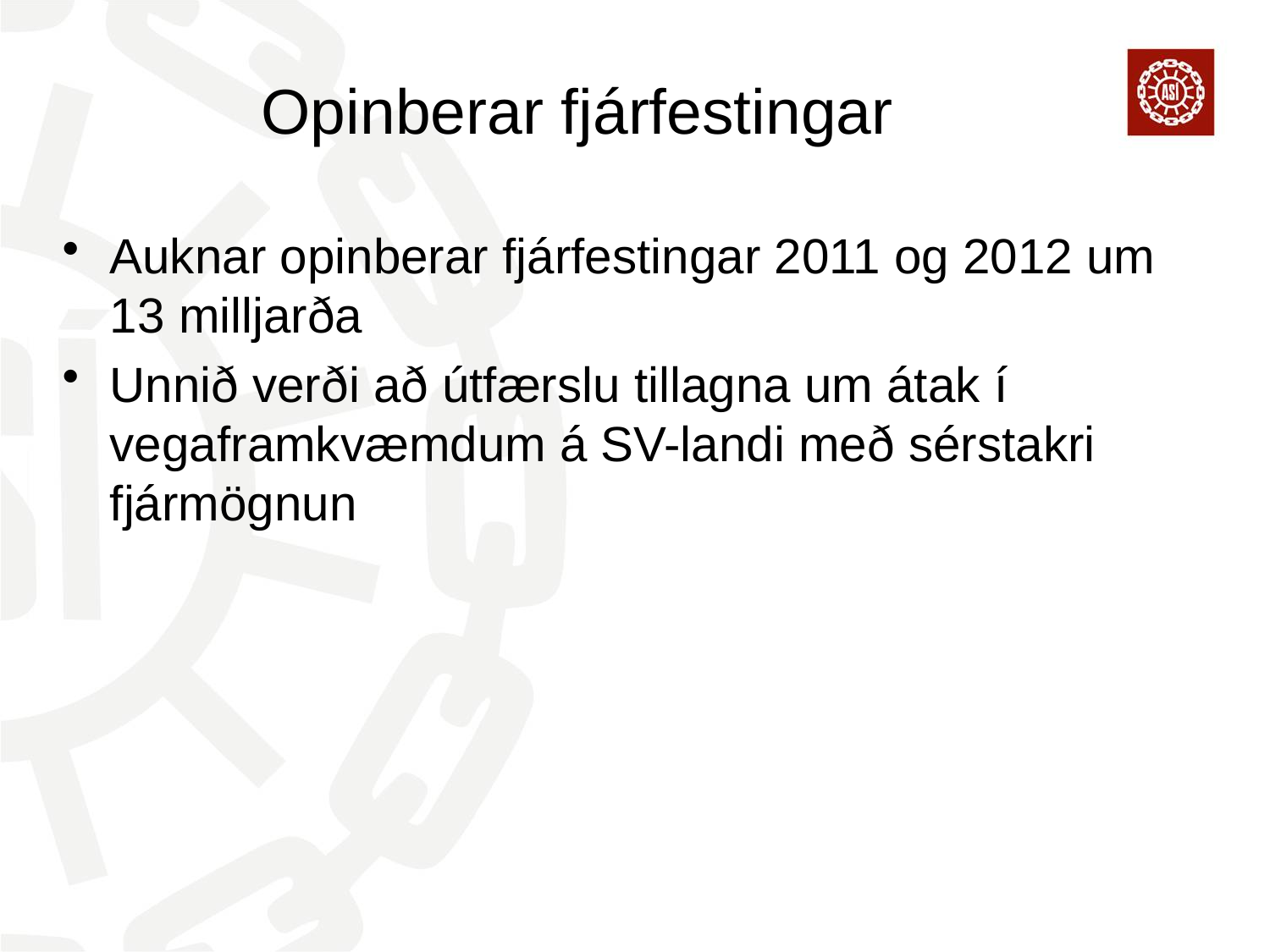

# Opinberar fjárfestingar
Auknar opinberar fjárfestingar 2011 og 2012 um 13 milljarða
Unnið verði að útfærslu tillagna um átak í vegaframkvæmdum á SV-landi með sérstakri fjármögnun